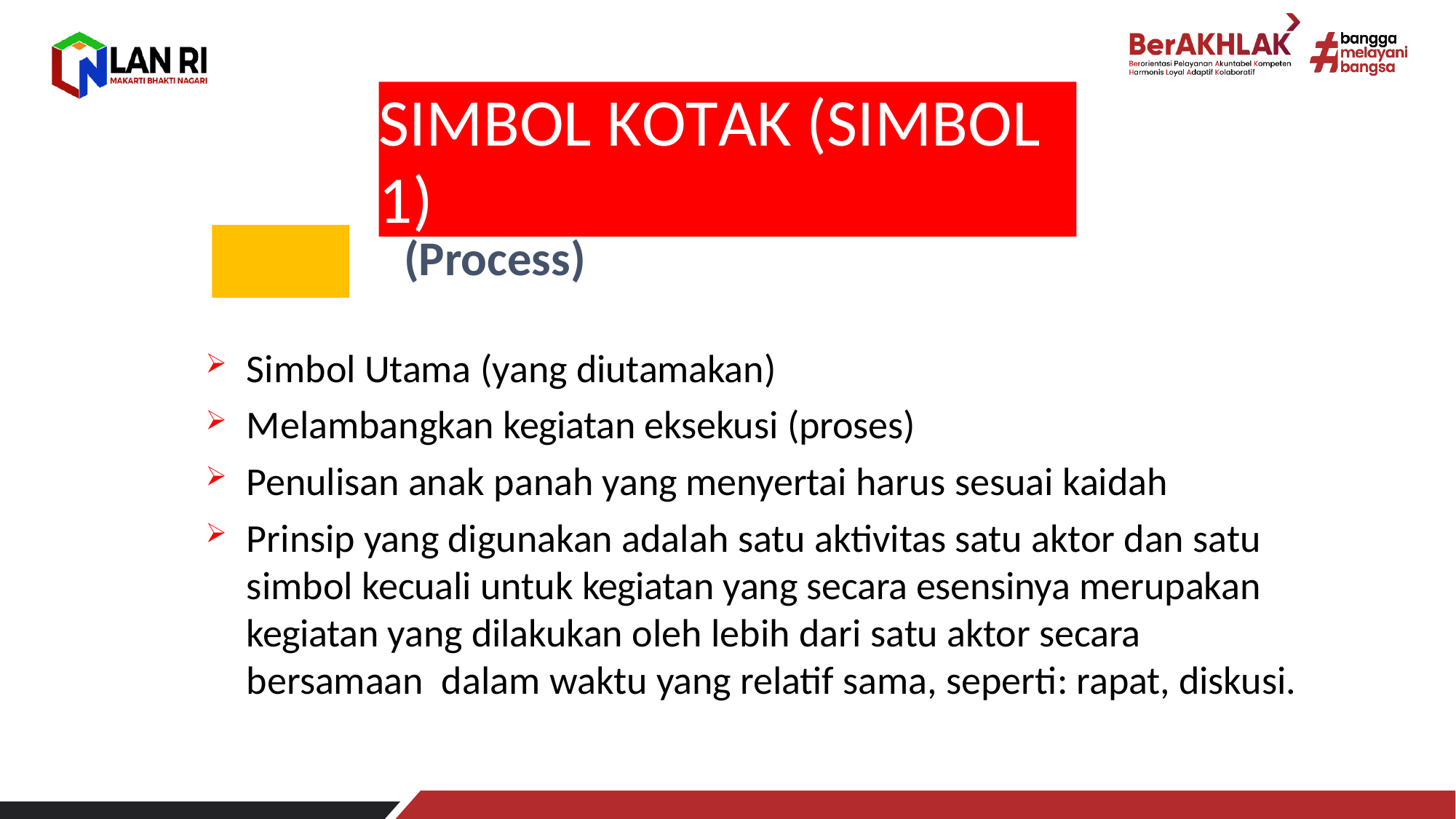

SIMBOL KOTAK (SIMBOL 1)

(Process)

Simbol Utama (yang diutamakan)
Melambangkan kegiatan eksekusi (proses)
Penulisan anak panah yang menyertai harus sesuai kaidah
Prinsip yang digunakan adalah satu aktivitas satu aktor dan satu  simbol kecuali untuk kegiatan yang secara esensinya merupakan  kegiatan yang dilakukan oleh lebih dari satu aktor secara bersamaan  dalam waktu yang relatif sama, seperti: rapat, diskusi.